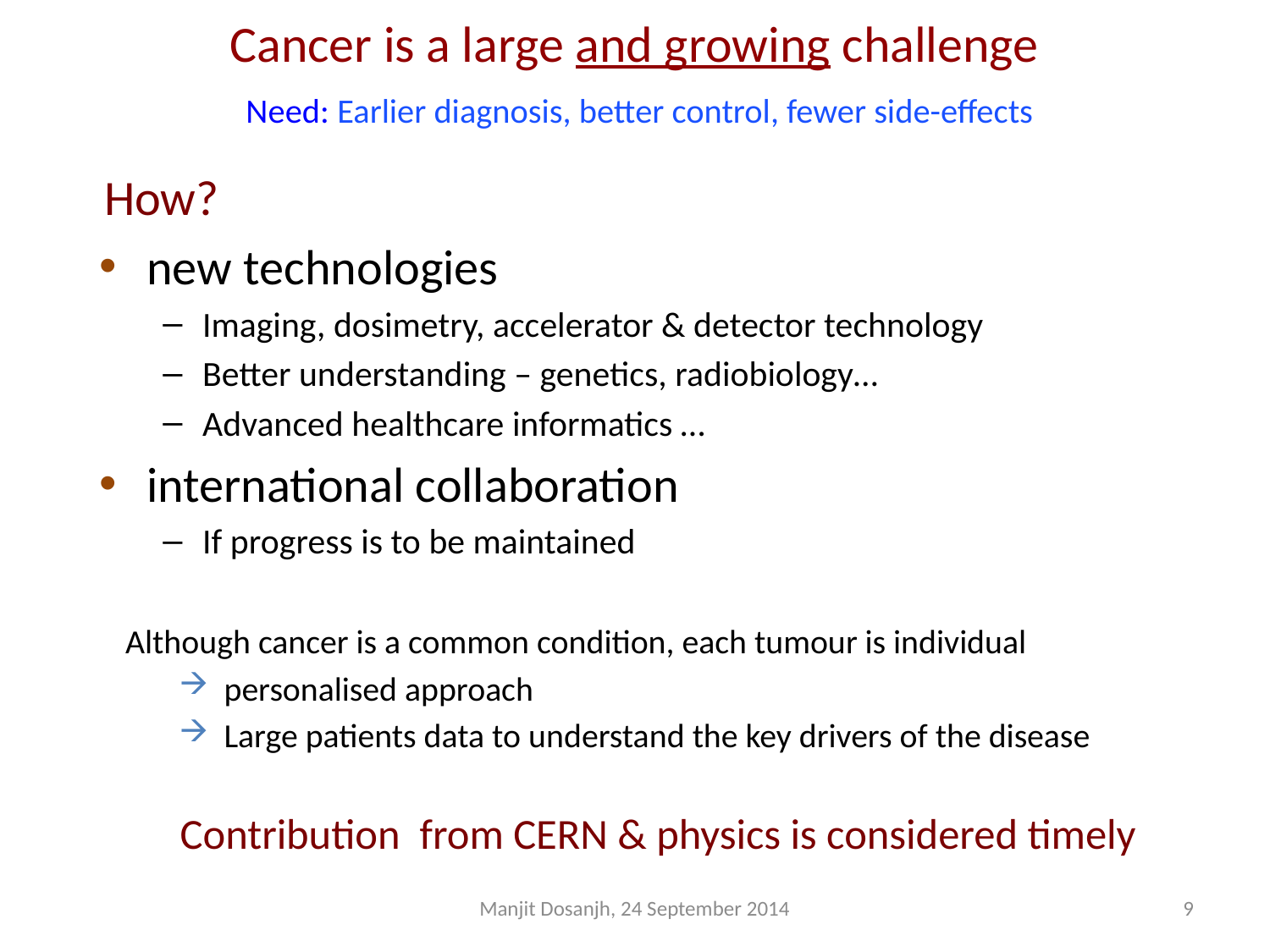

# Cancer is a large and growing challenge Need: Earlier diagnosis, better control, fewer side-effects
How?
new technologies
Imaging, dosimetry, accelerator & detector technology
Better understanding – genetics, radiobiology…
Advanced healthcare informatics …
international collaboration
If progress is to be maintained
Although cancer is a common condition, each tumour is individual
personalised approach
Large patients data to understand the key drivers of the disease

Contribution  from CERN & physics is considered timely
Manjit Dosanjh, 24 September 2014
9